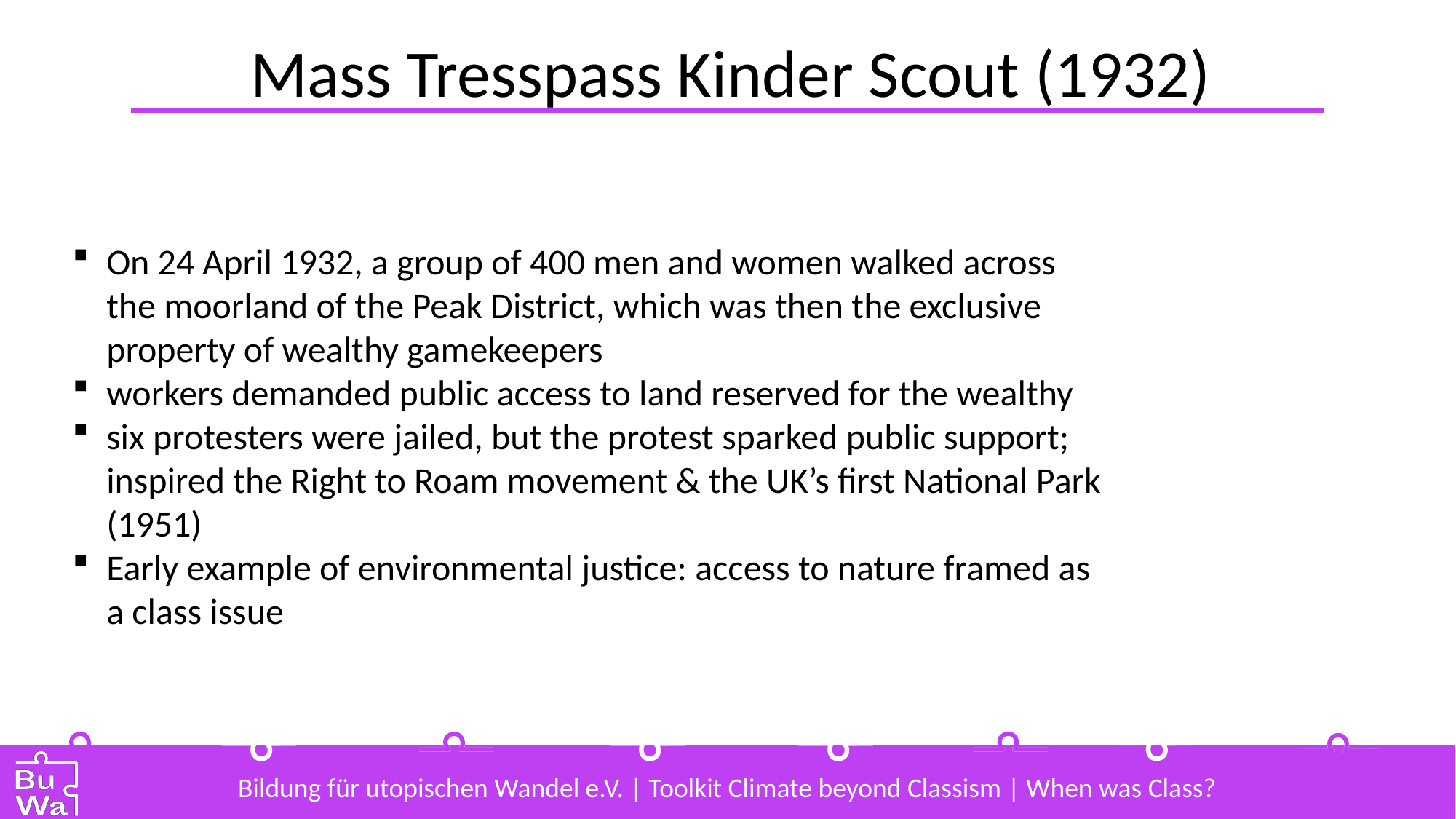

# Mass Tresspass Kinder Scout (1932)
On 24 April 1932, a group of 400 men and women walked across the moorland of the Peak District, which was then the exclusive property of wealthy gamekeepers
workers demanded public access to land reserved for the wealthy
six protesters were jailed, but the protest sparked public support; inspired the Right to Roam movement & the UK’s first National Park (1951)
Early example of environmental justice: access to nature framed as a class issue